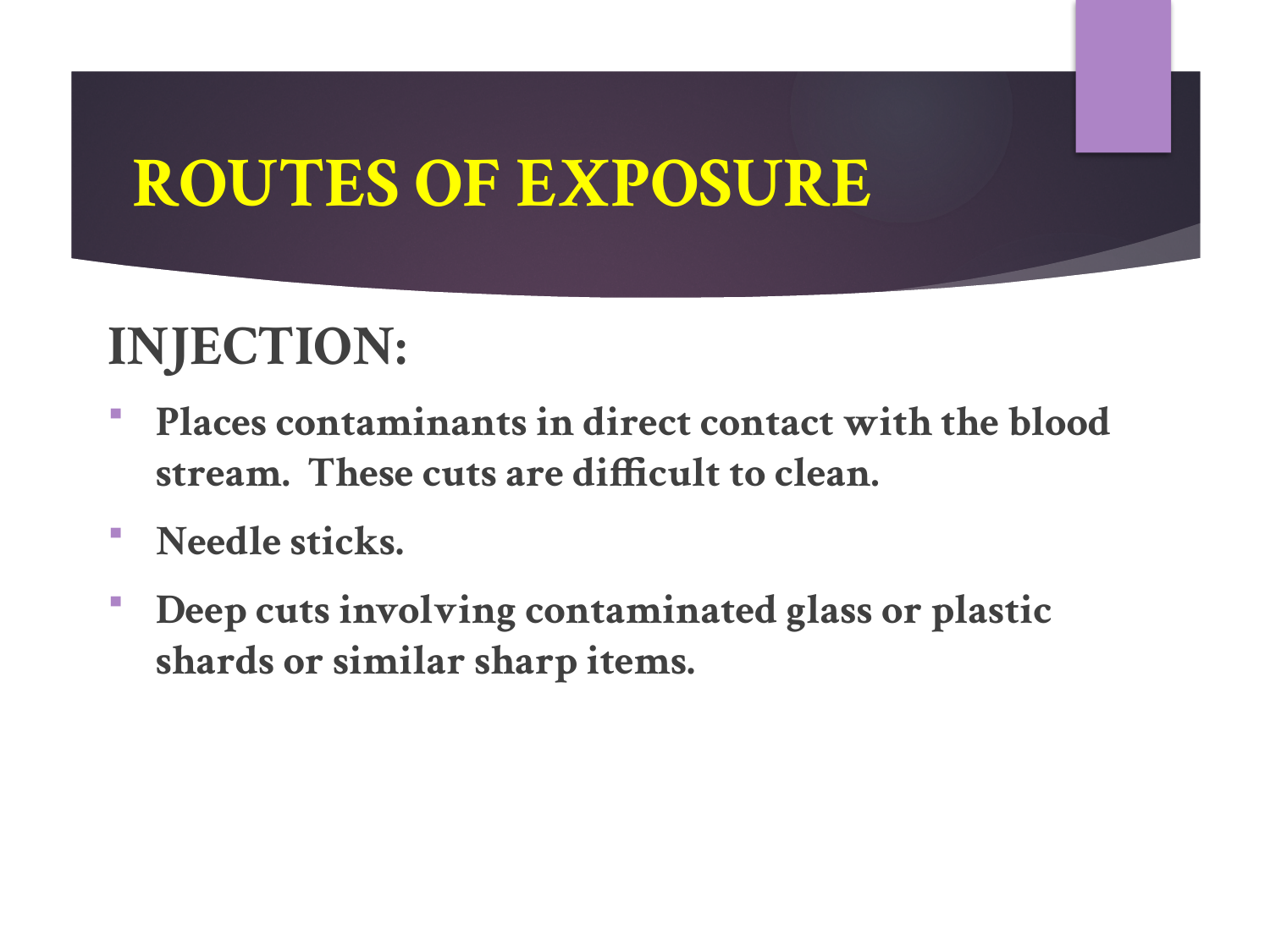

# ROUTES OF EXPOSURE
INJECTION:
Places contaminants in direct contact with the blood stream.  These cuts are difficult to clean.
Needle sticks.
Deep cuts involving contaminated glass or plastic shards or similar sharp items.